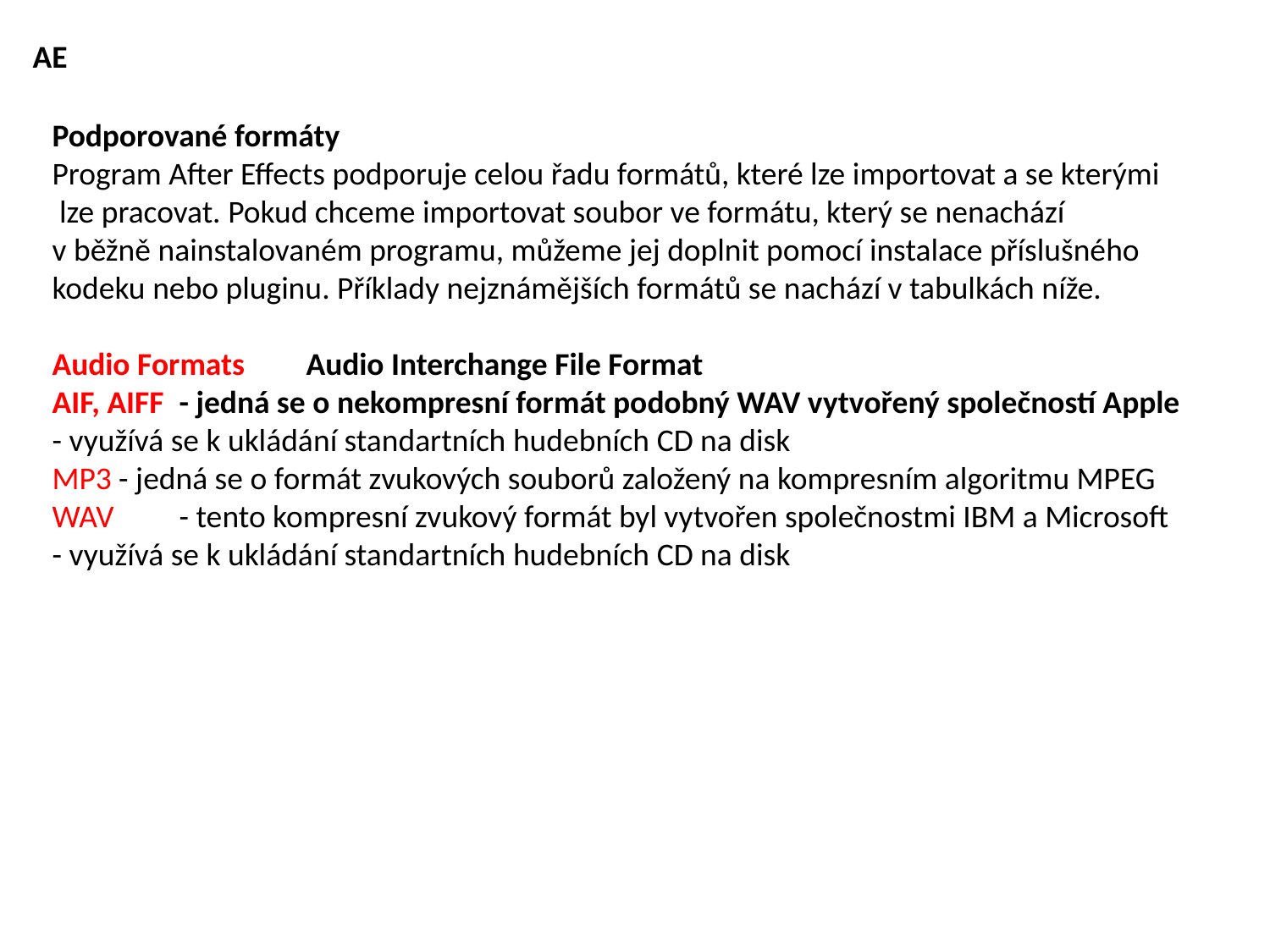

AE
Podporované formáty
Program After Effects podporuje celou řadu formátů, které lze importovat a se kterými
 lze pracovat. Pokud chceme importovat soubor ve formátu, který se nenachází
v běžně nainstalovaném programu, můžeme jej doplnit pomocí instalace příslušného
kodeku nebo pluginu. Příklady nejznámějších formátů se nachází v tabulkách níže.

Audio Formats 	Audio Interchange File Format
AIF, AIFF 	- jedná se o nekompresní formát podobný WAV vytvořený společností Apple
- využívá se k ukládání standartních hudebních CD na disk
MP3 - jedná se o formát zvukových souborů založený na kompresním algoritmu MPEG
WAV 	- tento kompresní zvukový formát byl vytvořen společnostmi IBM a Microsoft
- využívá se k ukládání standartních hudebních CD na disk